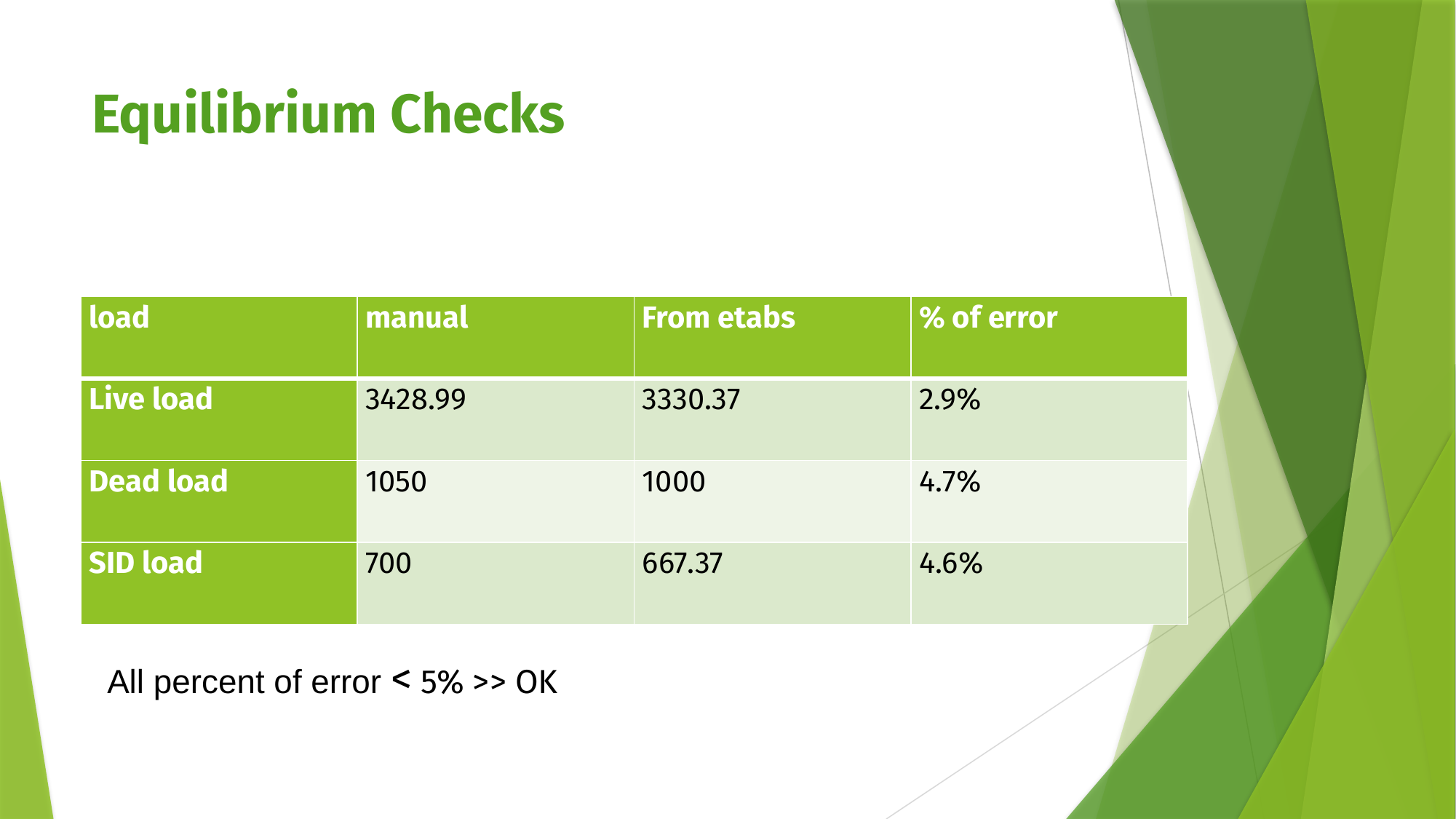

# Equilibrium Checks
| load | manual | From etabs | % of error |
| --- | --- | --- | --- |
| Live load | 3428.99 | 3330.37 | 2.9% |
| Dead load | 1050 | 1000 | 4.7% |
| SID load | 700 | 667.37 | 4.6% |
All percent of error < 5% >> OK